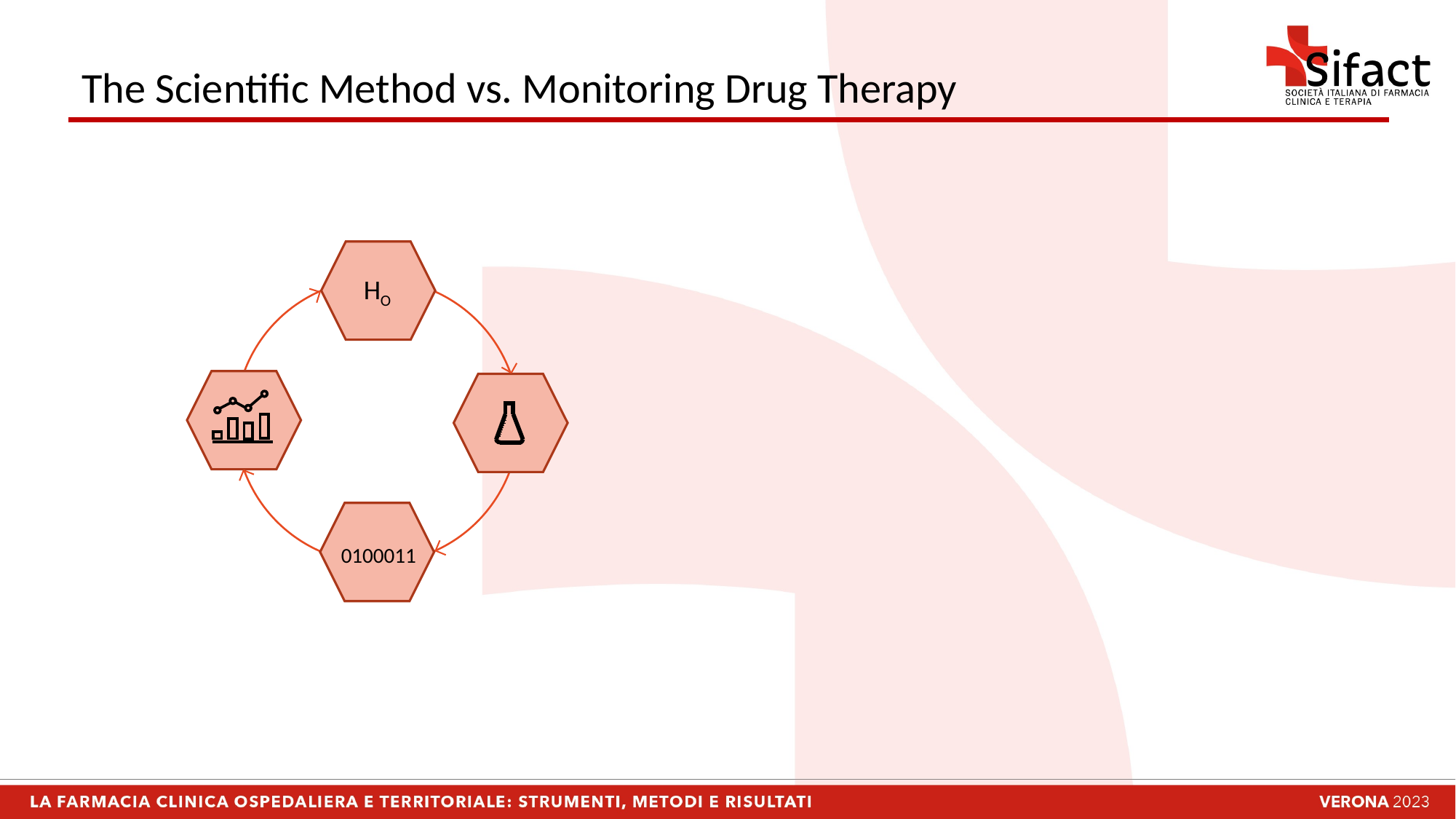

# The Scientific Method vs. Monitoring Drug Therapy

HO

0100011